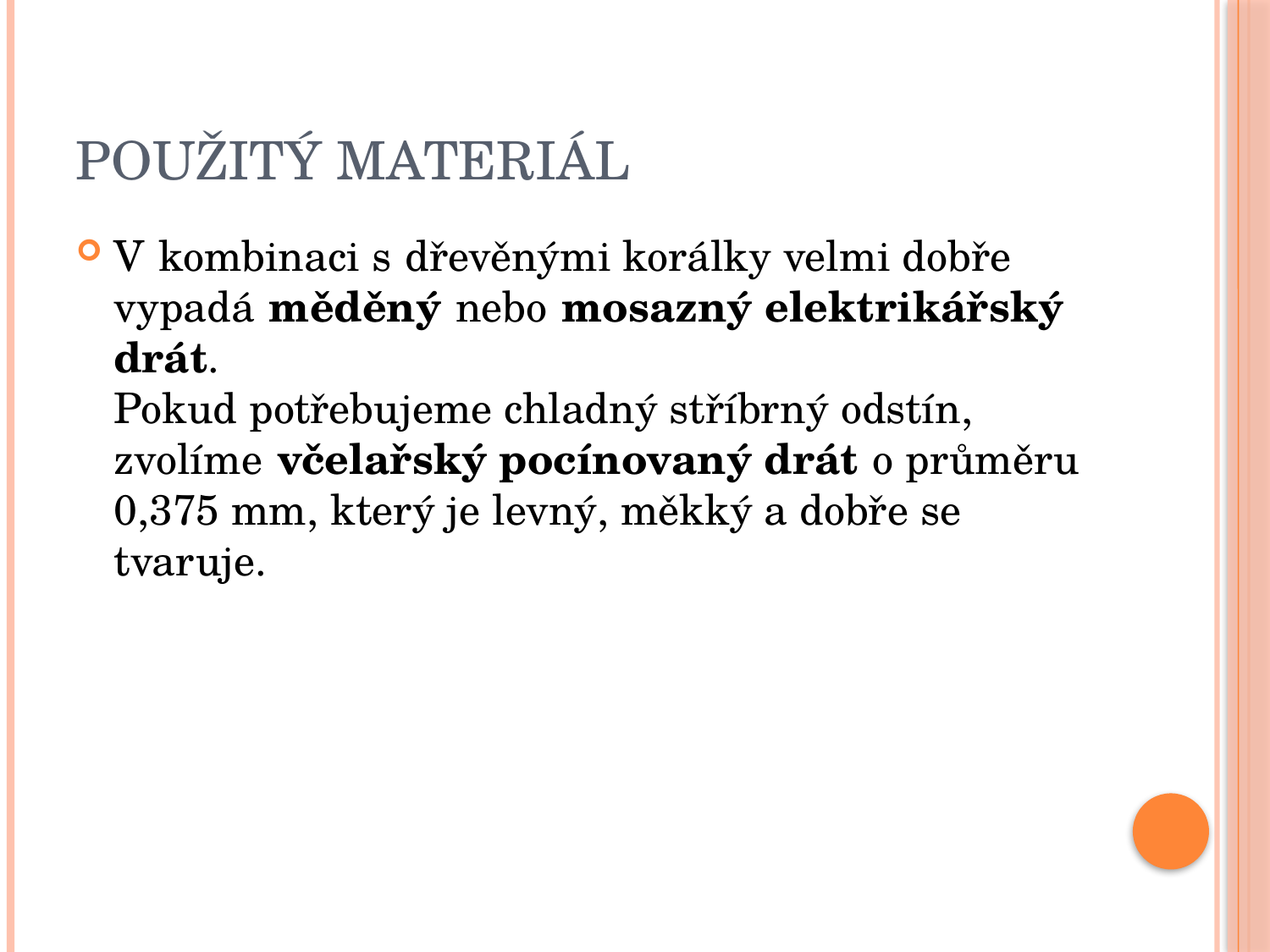

# Použitý materiál
V kombinaci s dřevěnými korálky velmi dobře vypadá měděný nebo mosazný elektrikářský drát. 
Pokud potřebujeme chladný stříbrný odstín, zvolíme včelařský pocínovaný drát o průměru 0,375 mm, který je levný, měkký a dobře se tvaruje.